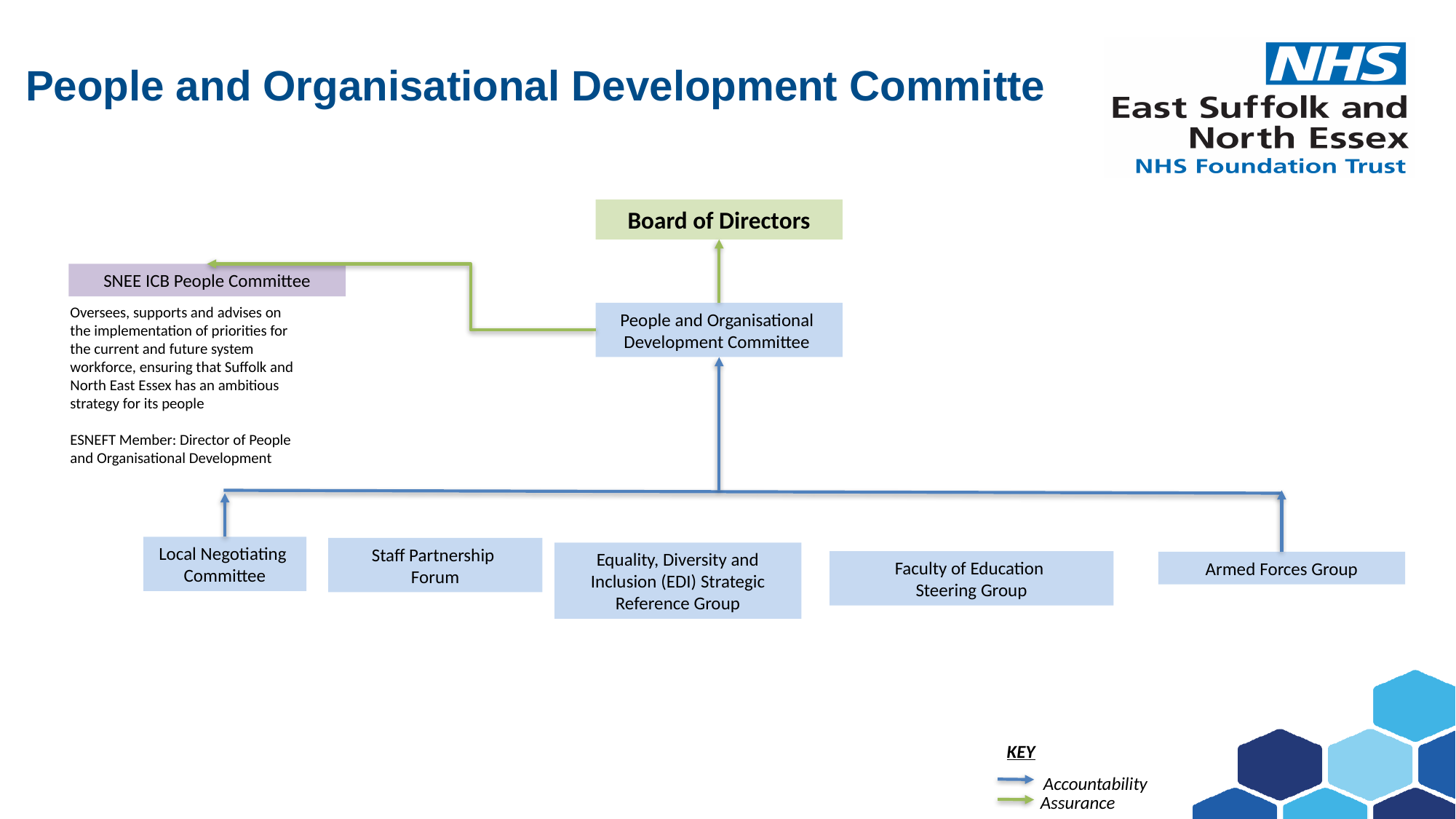

# People and Organisational Development Committe
Board of Directors
SNEE ICB People Committee
Oversees, supports and advises on the implementation of priorities for the current and future system workforce, ensuring that Suffolk and North East Essex has an ambitious strategy for its people

ESNEFT Member: Director of People and Organisational Development
People and Organisational  Development Committee
Local Negotiating
Committee
Staff Partnership
Forum
Equality, Diversity and Inclusion (EDI) Strategic Reference Group
Faculty of Education
Steering Group
Armed Forces Group